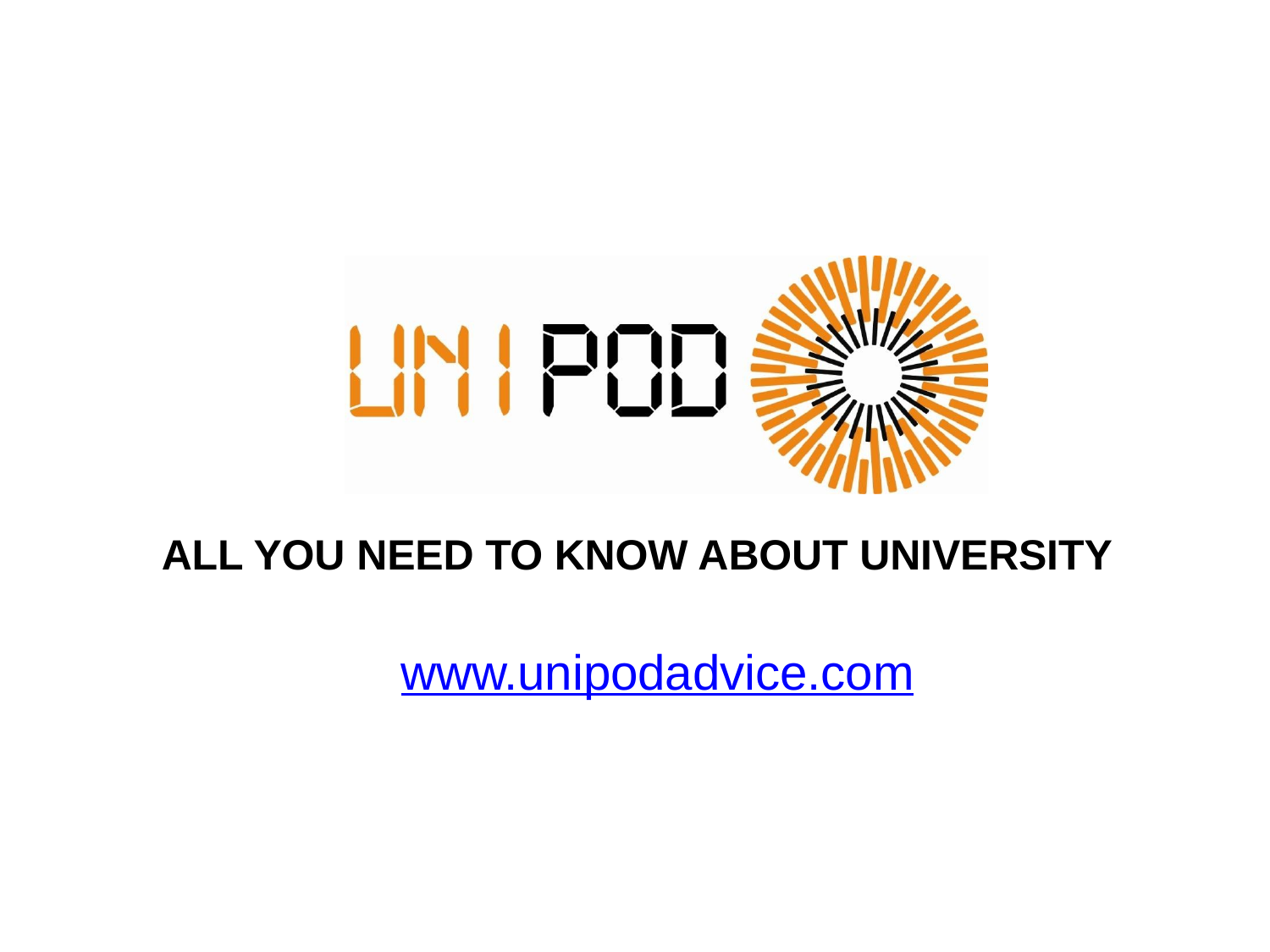

ALL YOU NEED TO KNOW ABOUT UNIVERSITY
www.unipodadvice.com